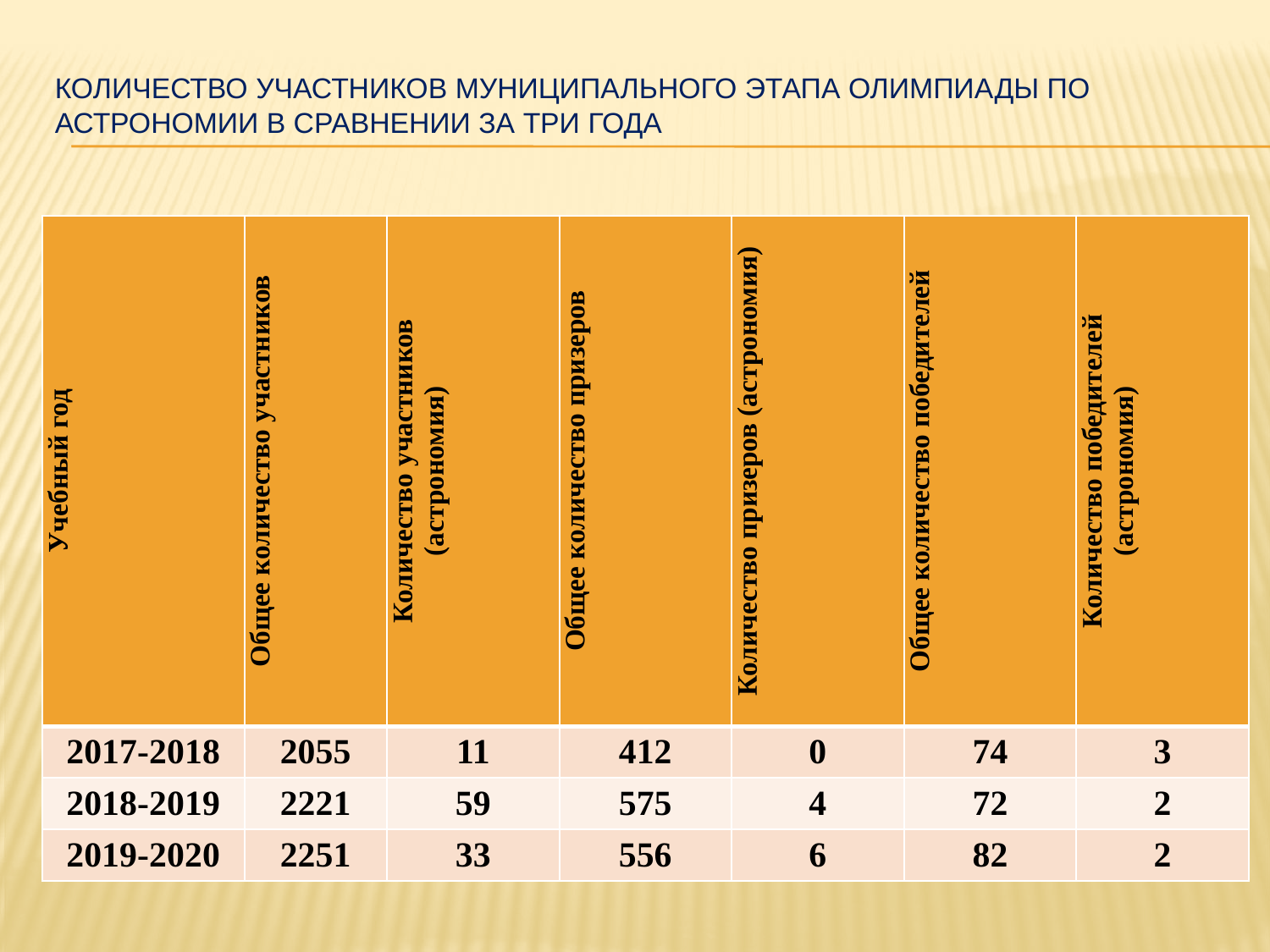

# Количество участников муниципального этапа олимпиады по астрономии в сравнении за три года
| Учебный год | Общее количество участников | Количество участников (астрономия) | Общее количество призеров | Количество призеров (астрономия) | Общее количество победителей | Количество победителей (астрономия) |
| --- | --- | --- | --- | --- | --- | --- |
| 2017-2018 | 2055 | 11 | 412 | 0 | 74 | 3 |
| 2018-2019 | 2221 | 59 | 575 | 4 | 72 | 2 |
| 2019-2020 | 2251 | 33 | 556 | 6 | 82 | 2 |